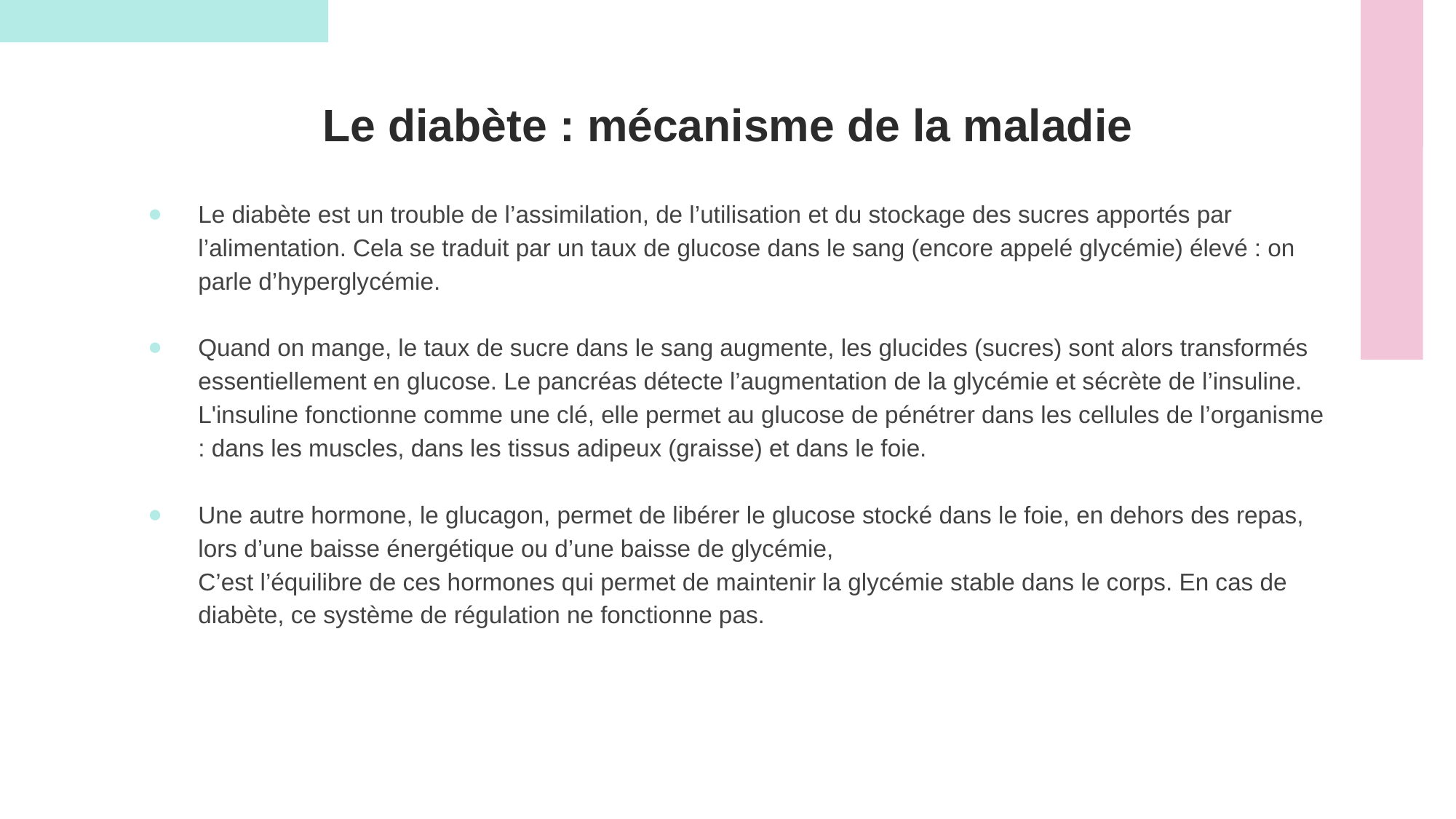

# Le diabète : mécanisme de la maladie
Le diabète est un trouble de l’assimilation, de l’utilisation et du stockage des sucres apportés par l’alimentation. Cela se traduit par un taux de glucose dans le sang (encore appelé glycémie) élevé : on parle d’hyperglycémie.

Quand on mange, le taux de sucre dans le sang augmente, les glucides (sucres) sont alors transformés essentiellement en glucose. Le pancréas détecte l’augmentation de la glycémie et sécrète de l’insuline. L'insuline fonctionne comme une clé, elle permet au glucose de pénétrer dans les cellules de l’organisme : dans les muscles, dans les tissus adipeux (graisse) et dans le foie.
Une autre hormone, le glucagon, permet de libérer le glucose stocké dans le foie, en dehors des repas,  lors d’une baisse énergétique ou d’une baisse de glycémie,
C’est l’équilibre de ces hormones qui permet de maintenir la glycémie stable dans le corps. En cas de diabète, ce système de régulation ne fonctionne pas.